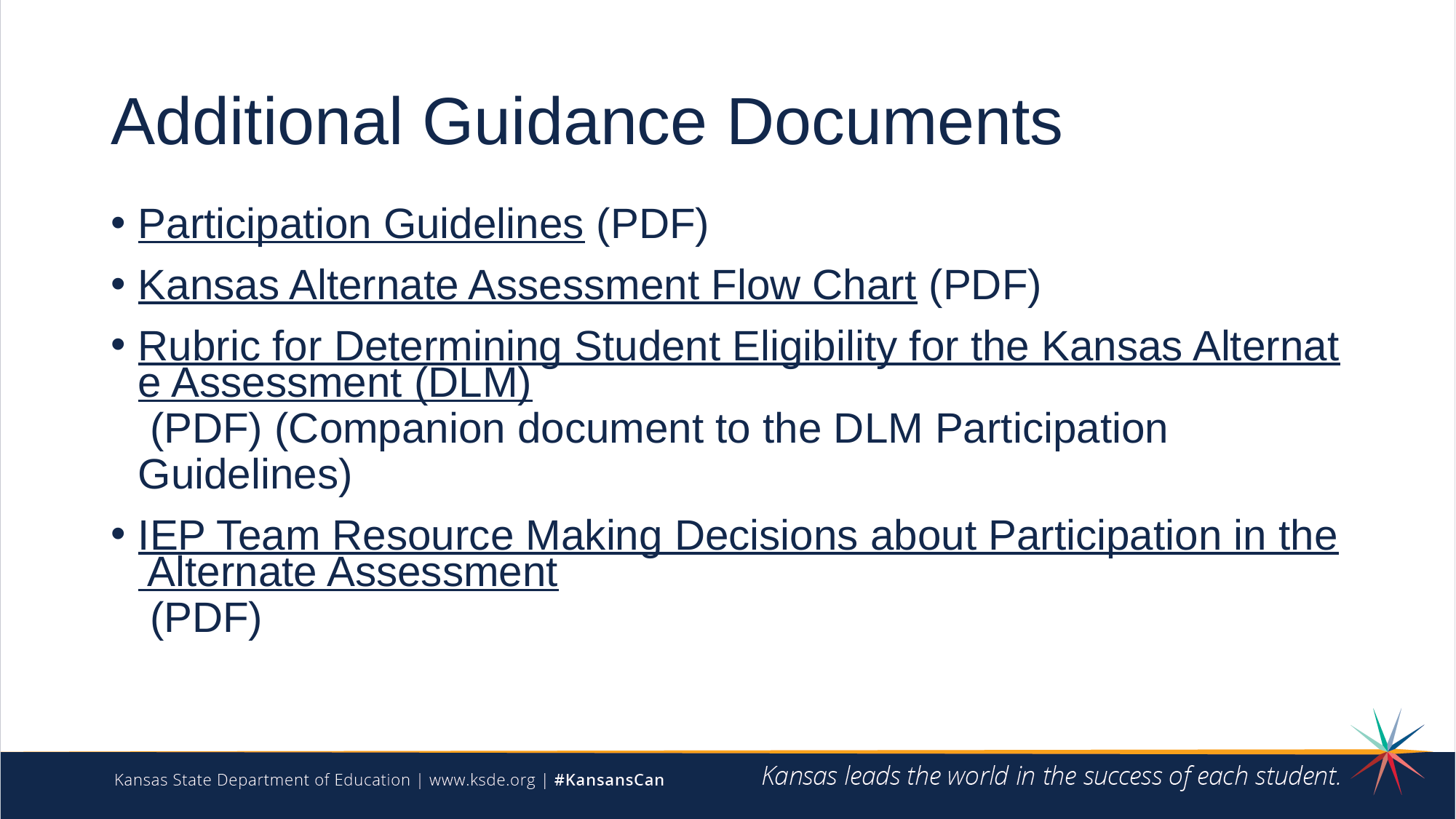

# Additional Guidance Documents
Participation Guidelines (PDF)
Kansas Alternate Assessment Flow Chart (PDF)
Rubric for Determining Student Eligibility for the Kansas Alternate Assessment (DLM) (PDF) (Companion document to the DLM Participation Guidelines)
IEP Team Resource Making Decisions about Participation in the Alternate Assessment (PDF)